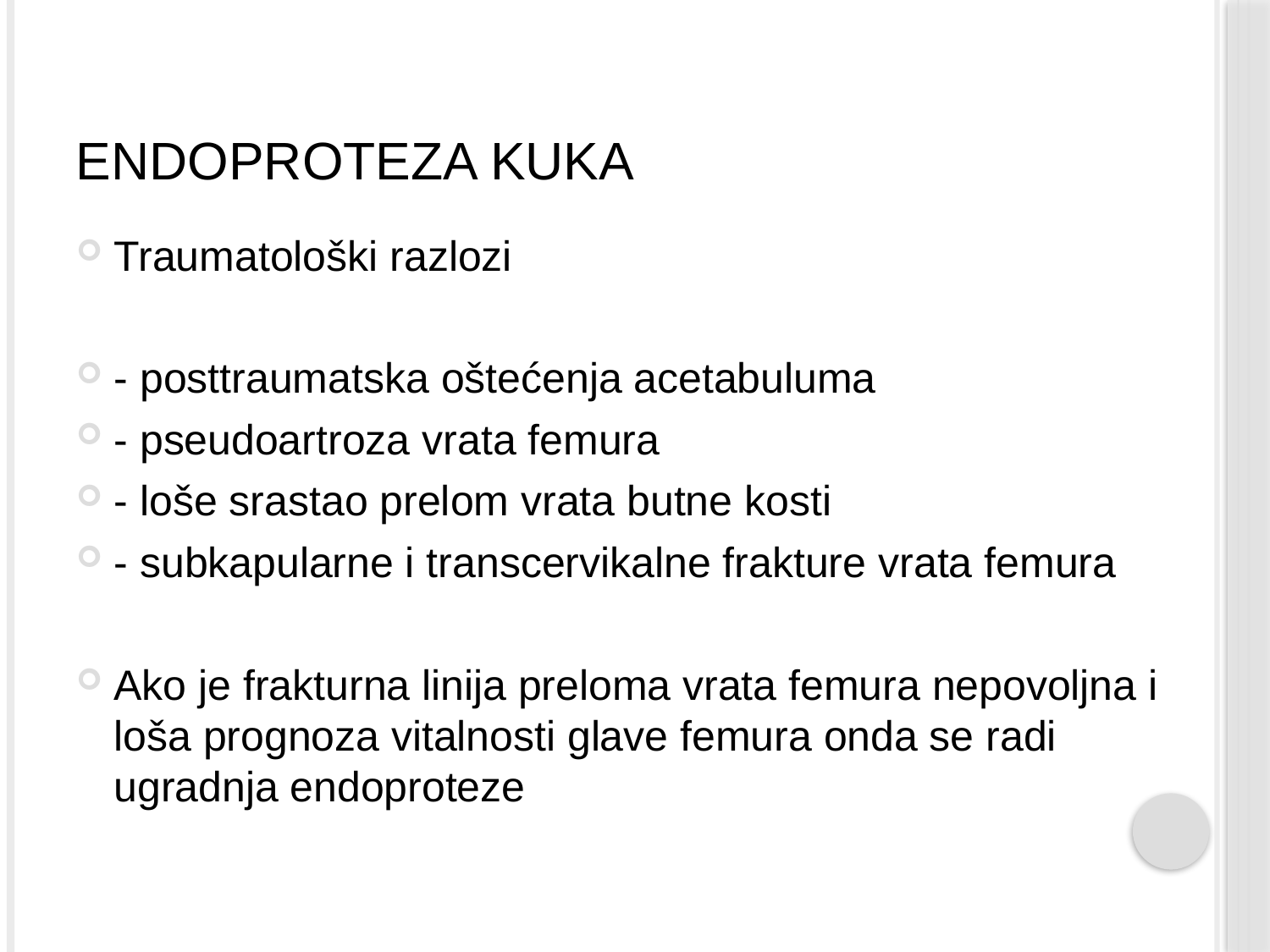

# Endoproteza kuka
Traumatološki razlozi

- posttraumatska oštećenja acetabuluma
- pseudoartroza vrata femura
- loše srastao prelom vrata butne kosti
- subkapularne i transcervikalne frakture vrata femura

Ako je frakturna linija preloma vrata femura nepovoljna i loša prognoza vitalnosti glave femura onda se radi ugradnja endoproteze